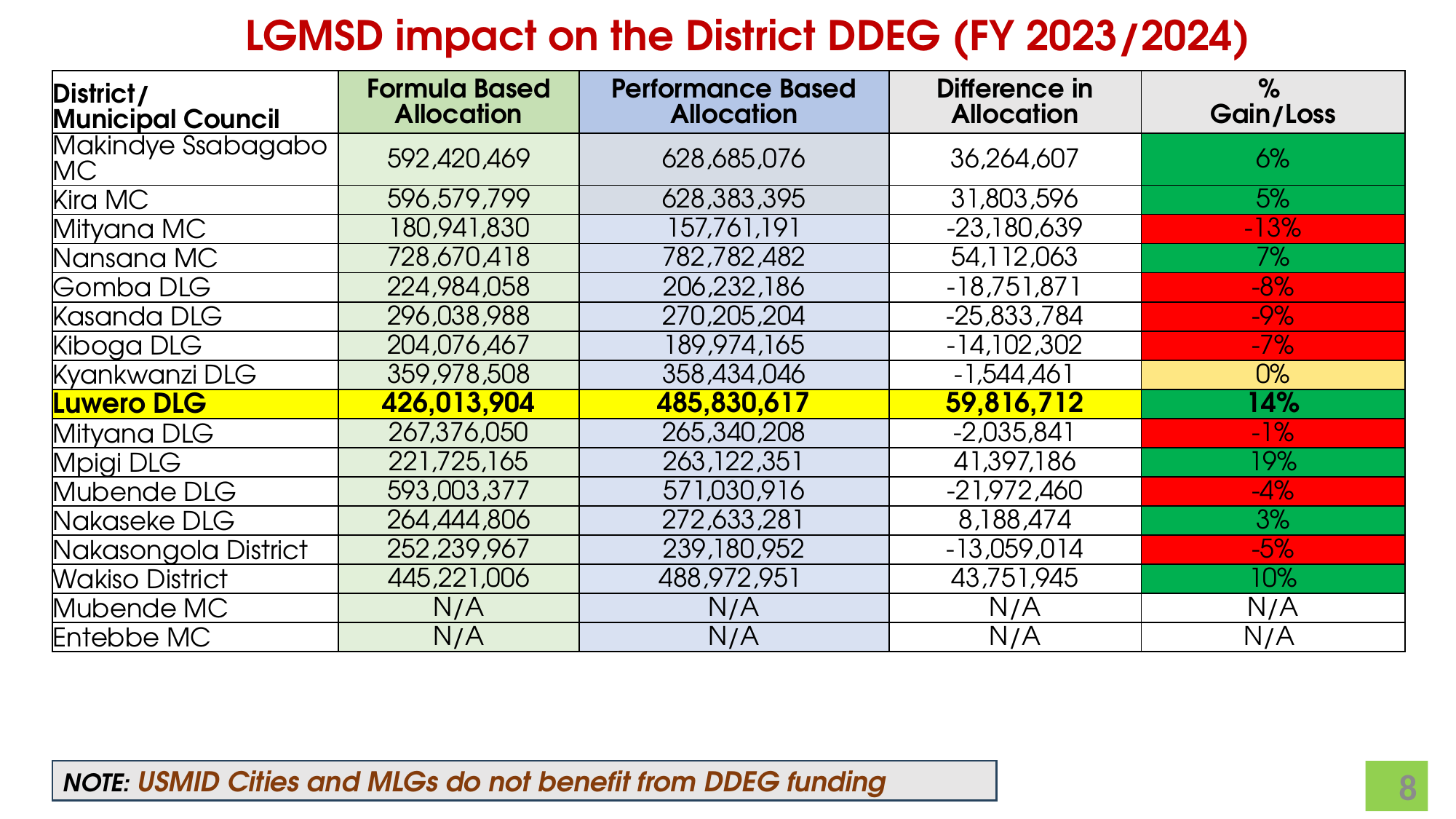

# LGMSD impact on the District DDEG (FY 2023/2024)
| District/ Municipal Council | Formula Based Allocation | Performance Based Allocation | Difference in Allocation | % Gain/Loss |
| --- | --- | --- | --- | --- |
| Makindye Ssabagabo MC | 592,420,469 | 628,685,076 | 36,264,607 | 6% |
| Kira MC | 596,579,799 | 628,383,395 | 31,803,596 | 5% |
| Mityana MC | 180,941,830 | 157,761,191 | -23,180,639 | -13% |
| Nansana MC | 728,670,418 | 782,782,482 | 54,112,063 | 7% |
| Gomba DLG | 224,984,058 | 206,232,186 | -18,751,871 | -8% |
| Kasanda DLG | 296,038,988 | 270,205,204 | -25,833,784 | -9% |
| Kiboga DLG | 204,076,467 | 189,974,165 | -14,102,302 | -7% |
| Kyankwanzi DLG | 359,978,508 | 358,434,046 | -1,544,461 | 0% |
| Luwero DLG | 426,013,904 | 485,830,617 | 59,816,712 | 14% |
| Mityana DLG | 267,376,050 | 265,340,208 | -2,035,841 | -1% |
| Mpigi DLG | 221,725,165 | 263,122,351 | 41,397,186 | 19% |
| Mubende DLG | 593,003,377 | 571,030,916 | -21,972,460 | -4% |
| Nakaseke DLG | 264,444,806 | 272,633,281 | 8,188,474 | 3% |
| Nakasongola District | 252,239,967 | 239,180,952 | -13,059,014 | -5% |
| Wakiso District | 445,221,006 | 488,972,951 | 43,751,945 | 10% |
| Mubende MC | N/A | N/A | N/A | N/A |
| Entebbe MC | N/A | N/A | N/A | N/A |
NOTE: USMID Cities and MLGs do not benefit from DDEG funding
8